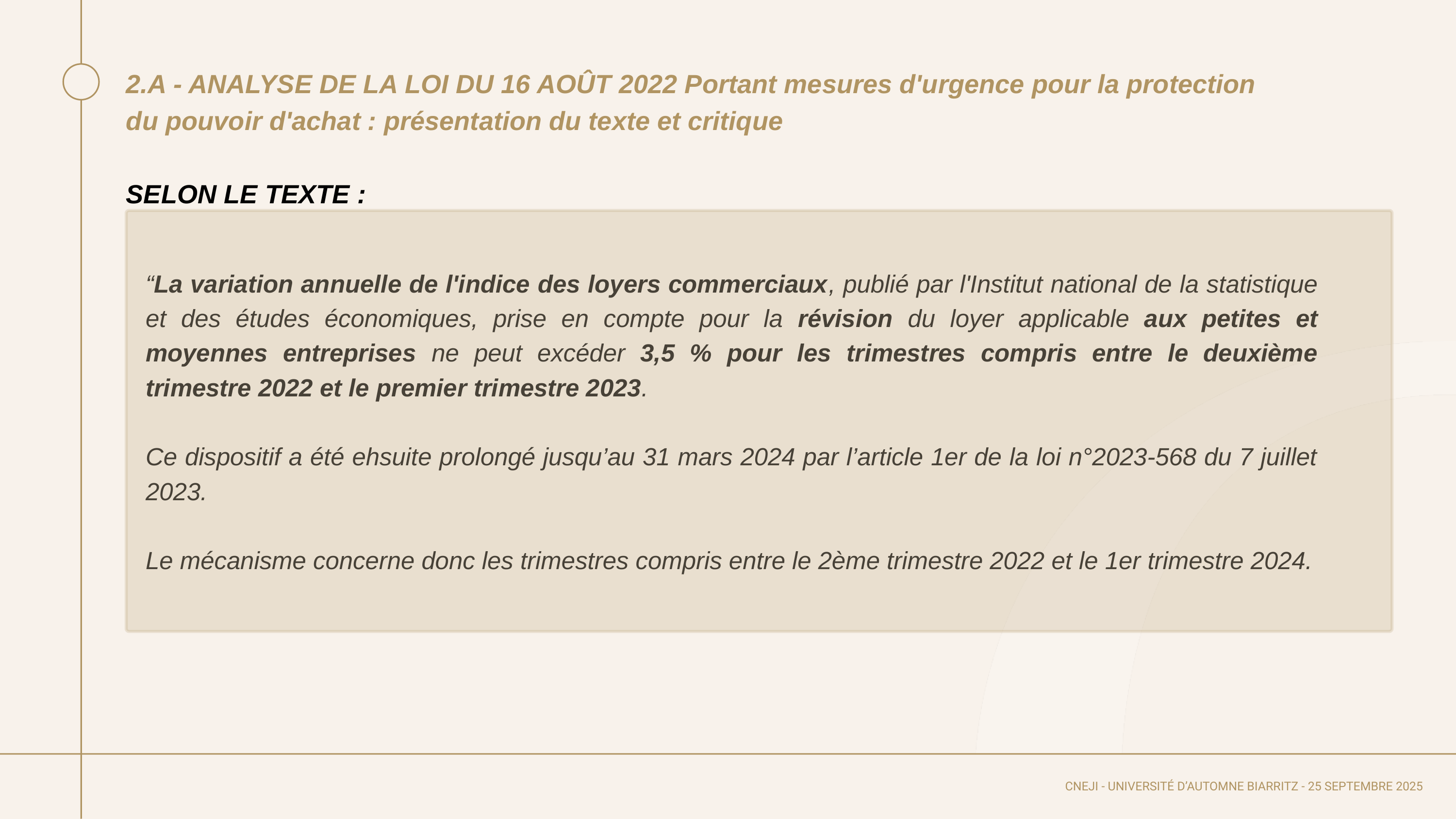

2.A - ANALYSE DE LA LOI DU 16 AOÛT 2022 Portant mesures d'urgence pour la protection du pouvoir d'achat : présentation du texte et critique

SELON LE TEXTE :

“La variation annuelle de l'indice des loyers commerciaux, publié par l'Institut national de la statistique et des études économiques, prise en compte pour la révision du loyer applicable aux petites et moyennes entreprises ne peut excéder 3,5 % pour les trimestres compris entre le deuxième trimestre 2022 et le premier trimestre 2023.

Ce dispositif a été ehsuite prolongé jusqu’au 31 mars 2024 par l’article 1er de la loi n°2023-568 du 7 juillet 2023.

Le mécanisme concerne donc les trimestres compris entre le 2ème trimestre 2022 et le 1er trimestre 2024.

CNEJI - UNIVERSITÉ D’AUTOMNE BIARRITZ - 25 SEPTEMBRE 2025